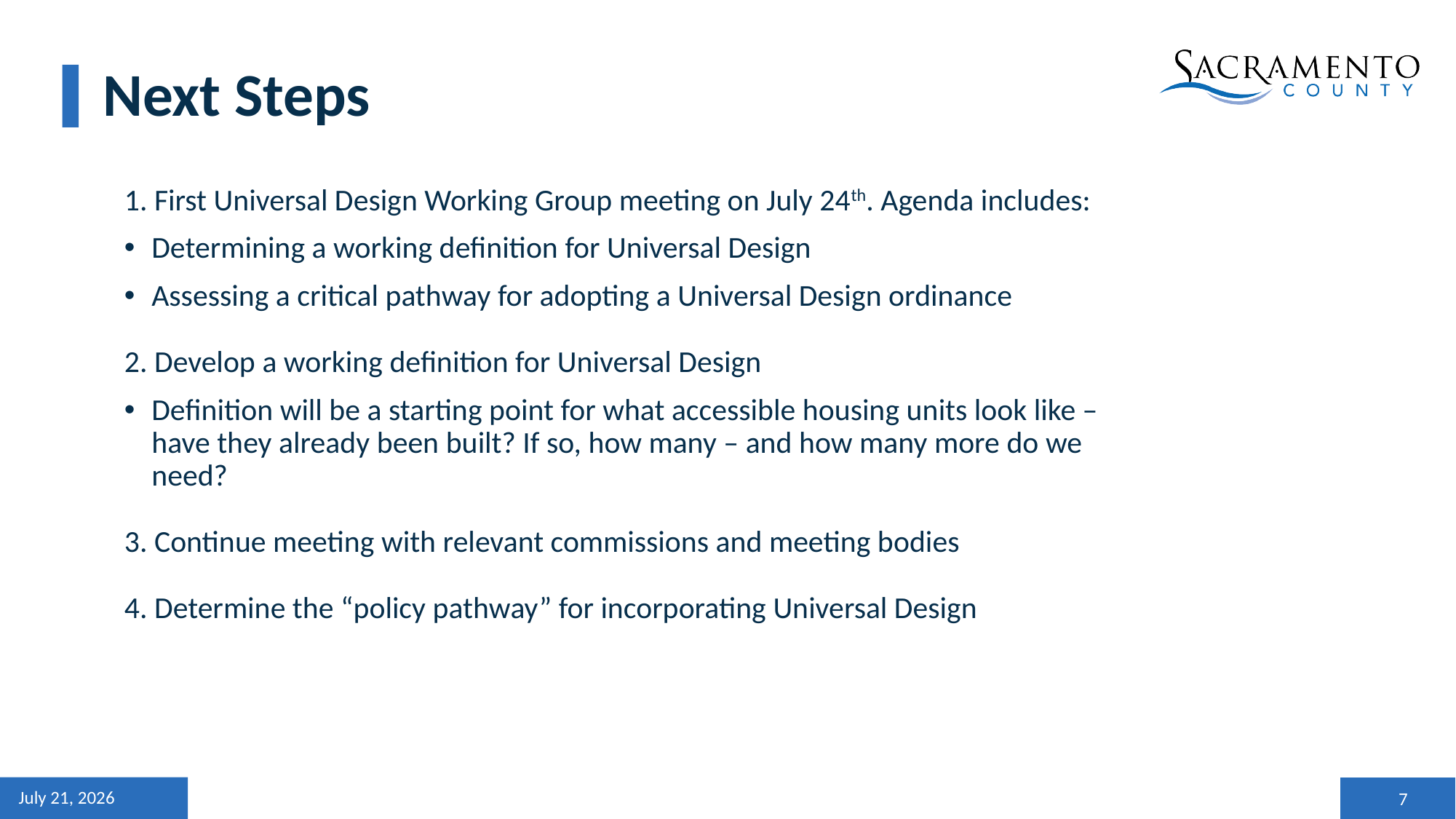

# Next Steps

1. First Universal Design Working Group meeting on July 24th. Agenda includes:
Determining a working definition for Universal Design
Assessing a critical pathway for adopting a Universal Design ordinance
2. Develop a working definition for Universal Design
Definition will be a starting point for what accessible housing units look like – have they already been built? If so, how many – and how many more do we need?
3. Continue meeting with relevant commissions and meeting bodies
4. Determine the “policy pathway” for incorporating Universal Design

July 21, 2026
7